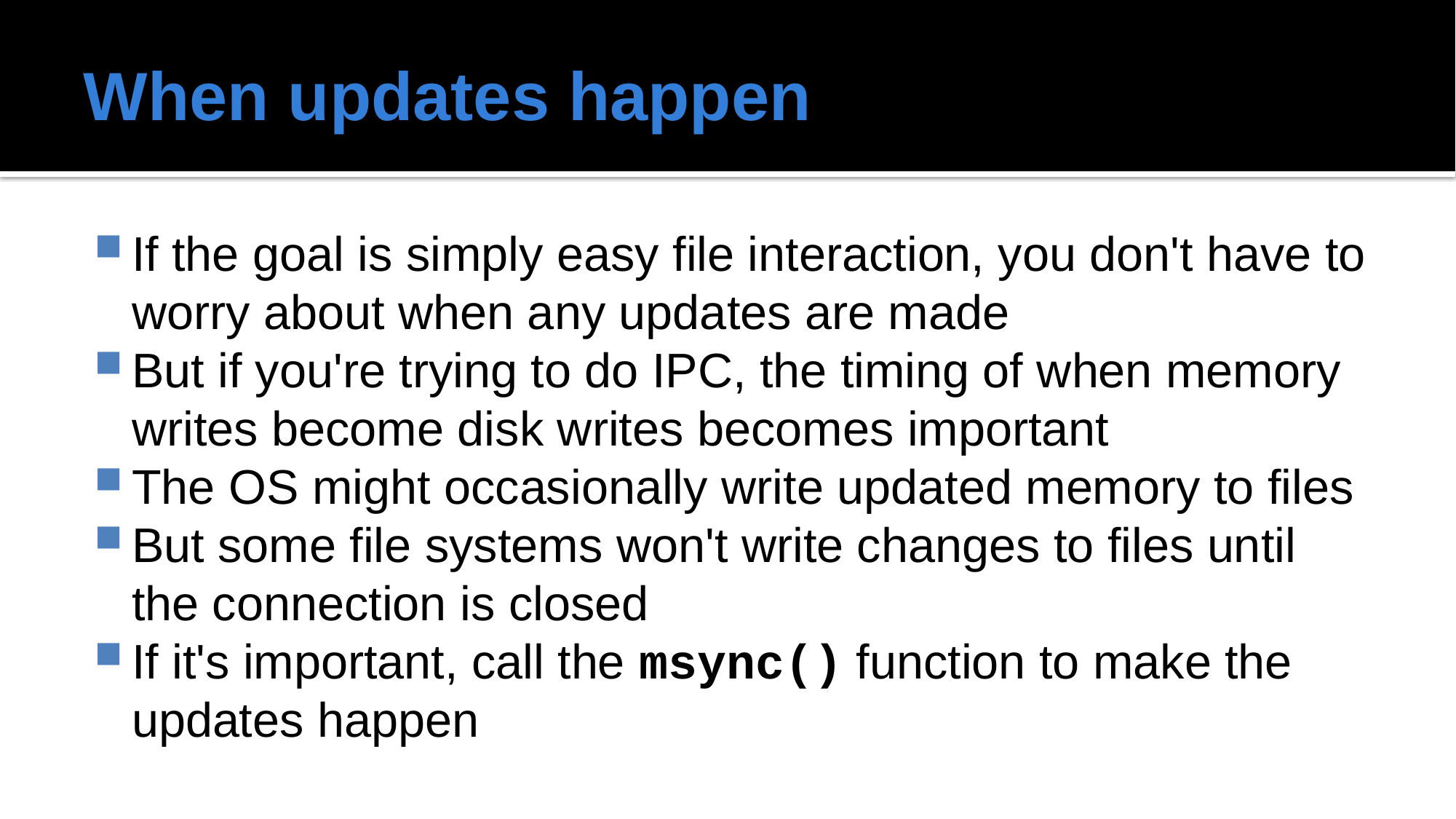

# When updates happen
If the goal is simply easy file interaction, you don't have to worry about when any updates are made
But if you're trying to do IPC, the timing of when memory writes become disk writes becomes important
The OS might occasionally write updated memory to files
But some file systems won't write changes to files until the connection is closed
If it's important, call the msync() function to make the updates happen